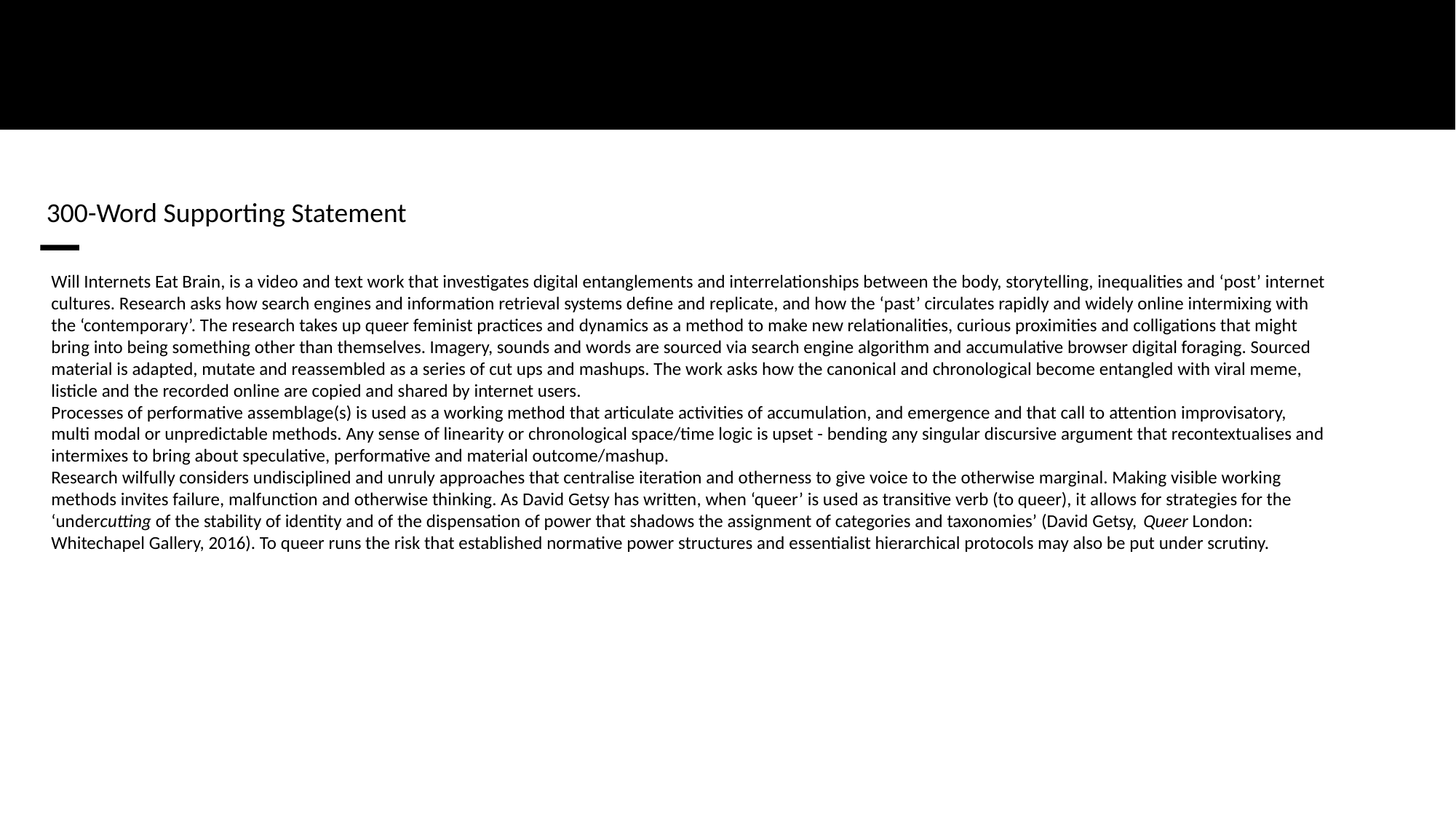

Will Internets Eat Brain, is a video and text work that investigates digital entanglements and interrelationships between the body, storytelling, inequalities and ‘post’ internet cultures. Research asks how search engines and information retrieval systems define and replicate, and how the ‘past’ circulates rapidly and widely online intermixing with the ‘contemporary’. The research takes up queer feminist practices and dynamics as a method to make new relationalities, curious proximities and colligations that might bring into being something other than themselves. Imagery, sounds and words are sourced via search engine algorithm and accumulative browser digital foraging. Sourced material is adapted, mutate and reassembled as a series of cut ups and mashups. The work asks how the canonical and chronological become entangled with viral meme, listicle and the recorded online are copied and shared by internet users.
Processes of performative assemblage(s) is used as a working method that articulate activities of accumulation, and emergence and that call to attention improvisatory, multi modal or unpredictable methods. Any sense of linearity or chronological space/time logic is upset - bending any singular discursive argument that recontextualises and intermixes to bring about speculative, performative and material outcome/mashup.
Research wilfully considers undisciplined and unruly approaches that centralise iteration and otherness to give voice to the otherwise marginal. Making visible working methods invites failure, malfunction and otherwise thinking. As David Getsy has written, when ‘queer’ is used as transitive verb (to queer), it allows for strategies for the ‘undercutting of the stability of identity and of the dispensation of power that shadows the assignment of categories and taxonomies’ (David Getsy, Queer London: Whitechapel Gallery, 2016). To queer runs the risk that established normative power structures and essentialist hierarchical protocols may also be put under scrutiny.